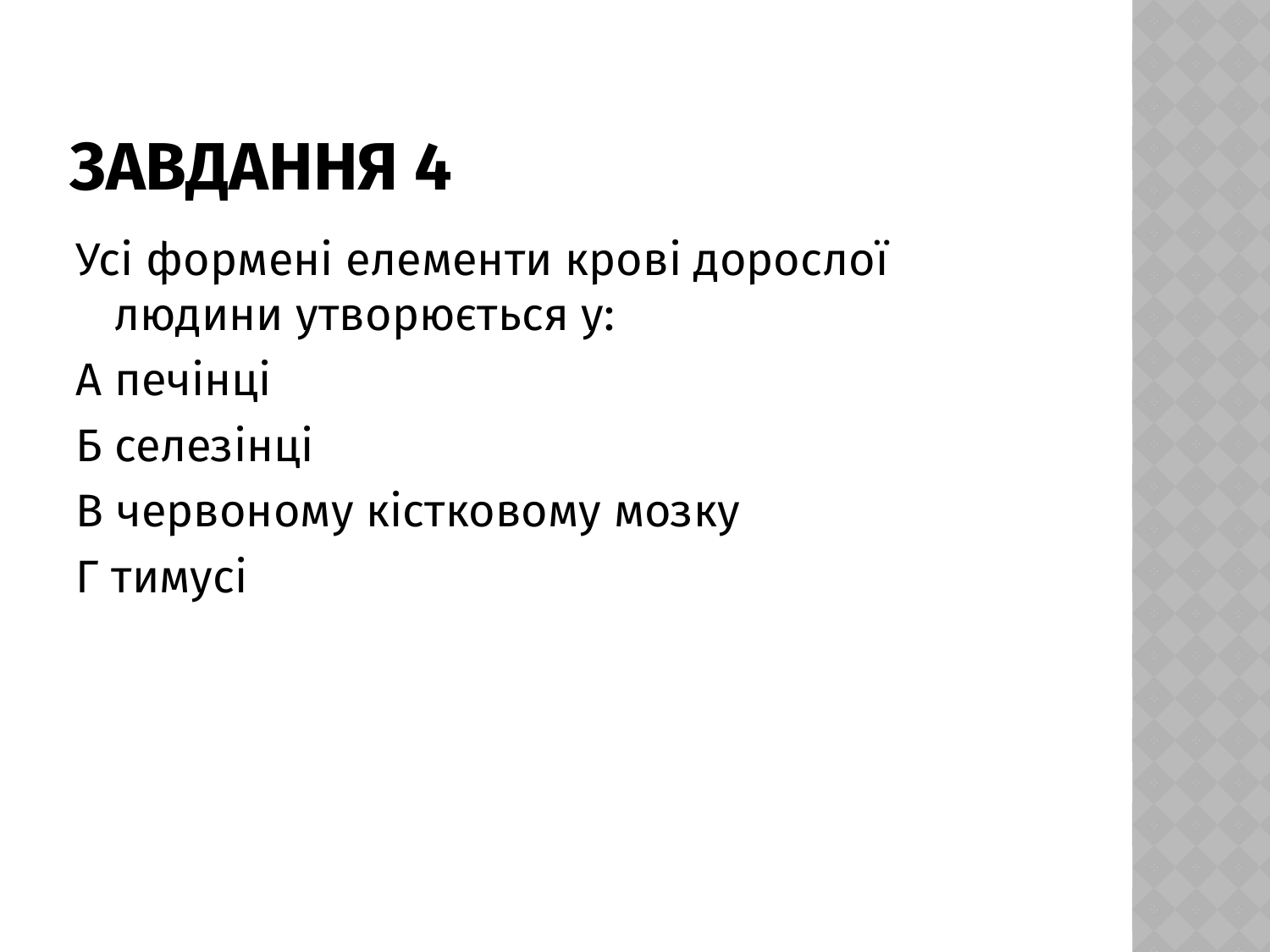

# Завдання 4
Усі формені елементи крові дорослої людини утворюється у:
А печінці
Б селезінці
В червоному кістковому мозку
Г тимусі